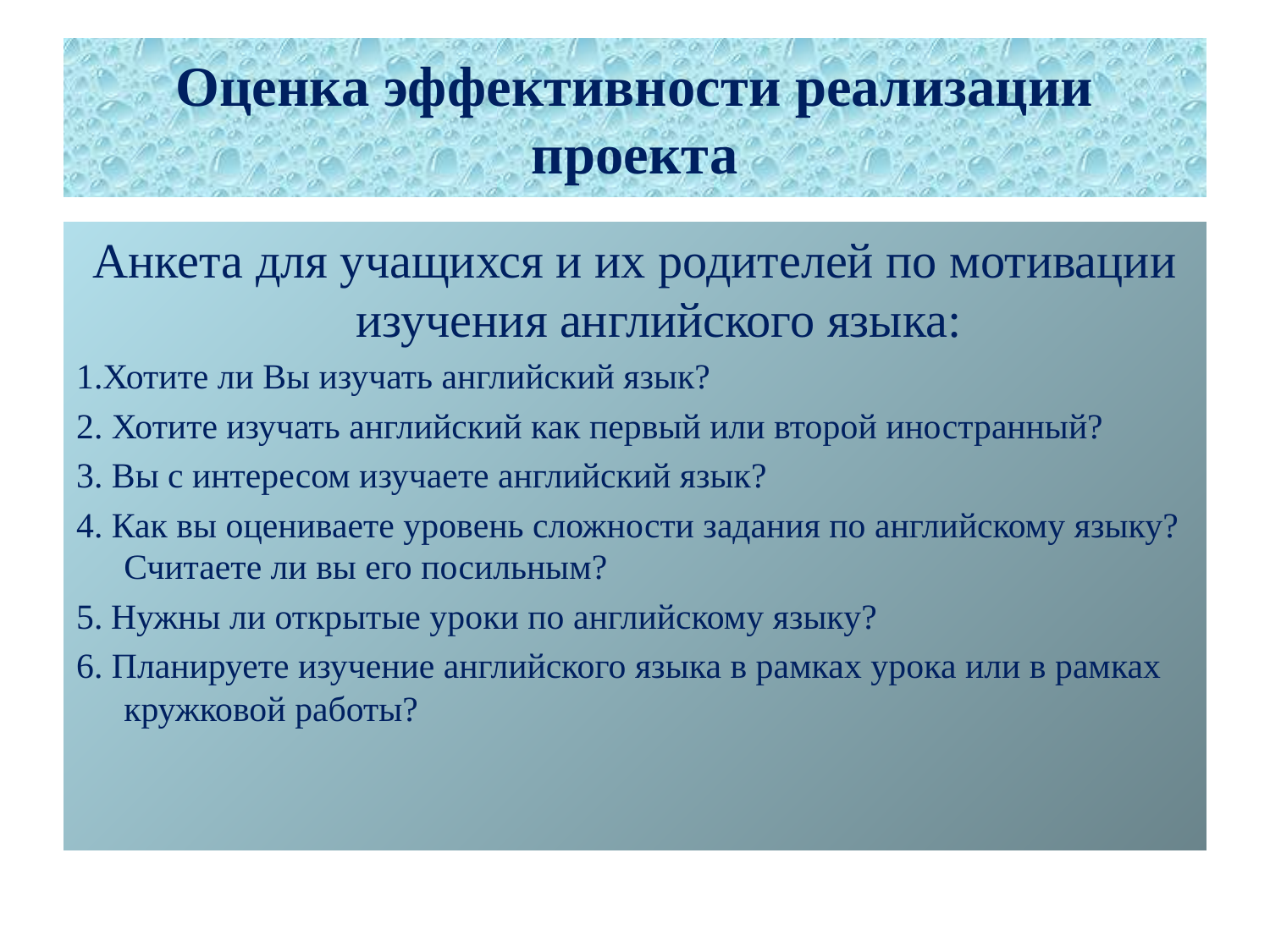

# Оценка эффективности реализации проекта
Анкета для учащихся и их родителей по мотивации изучения английского языка:
1.Хотите ли Вы изучать английский язык?
2. Хотите изучать английский как первый или второй иностранный?
3. Вы с интересом изучаете английский язык?
4. Как вы оцениваете уровень сложности задания по английскому языку? Считаете ли вы его посильным?
5. Нужны ли открытые уроки по английскому языку?
6. Планируете изучение английского языка в рамках урока или в рамках кружковой работы?